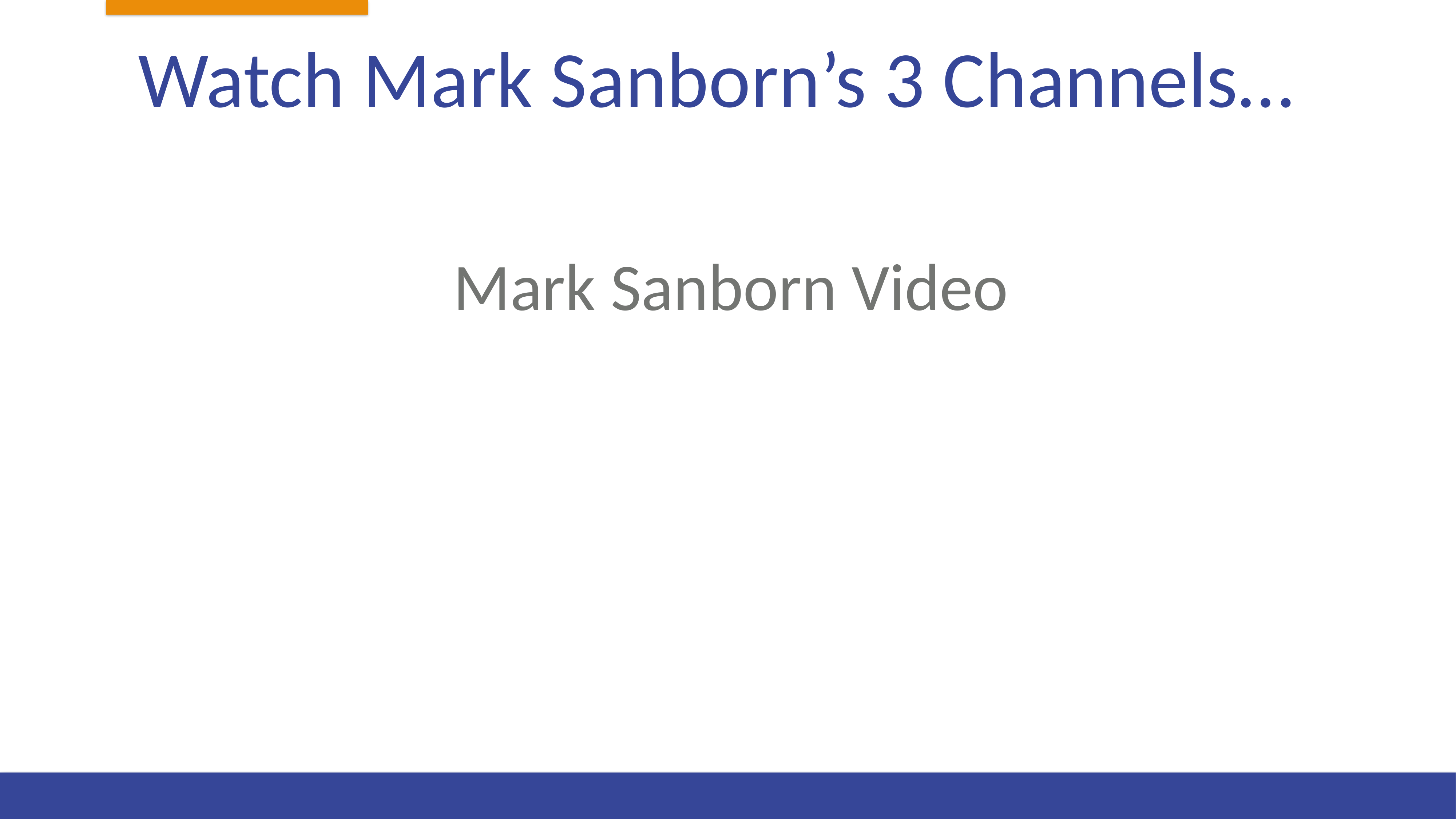

# Watch Mark Sanborn’s 3 Channels…
Mark Sanborn Video